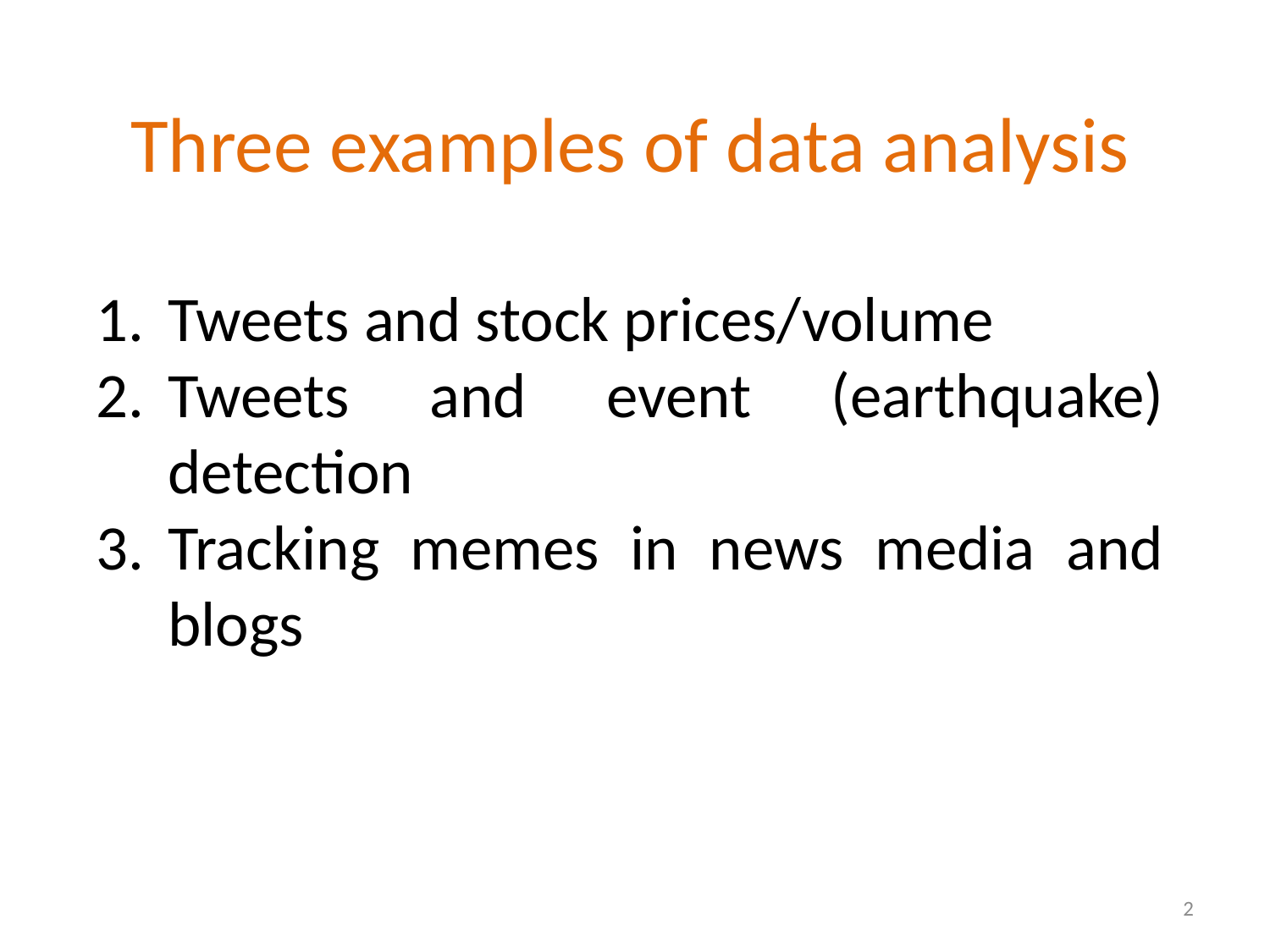

# Three examples of data analysis
Tweets and stock prices/volume
Tweets and event (earthquake) detection
Tracking memes in news media and blogs

2